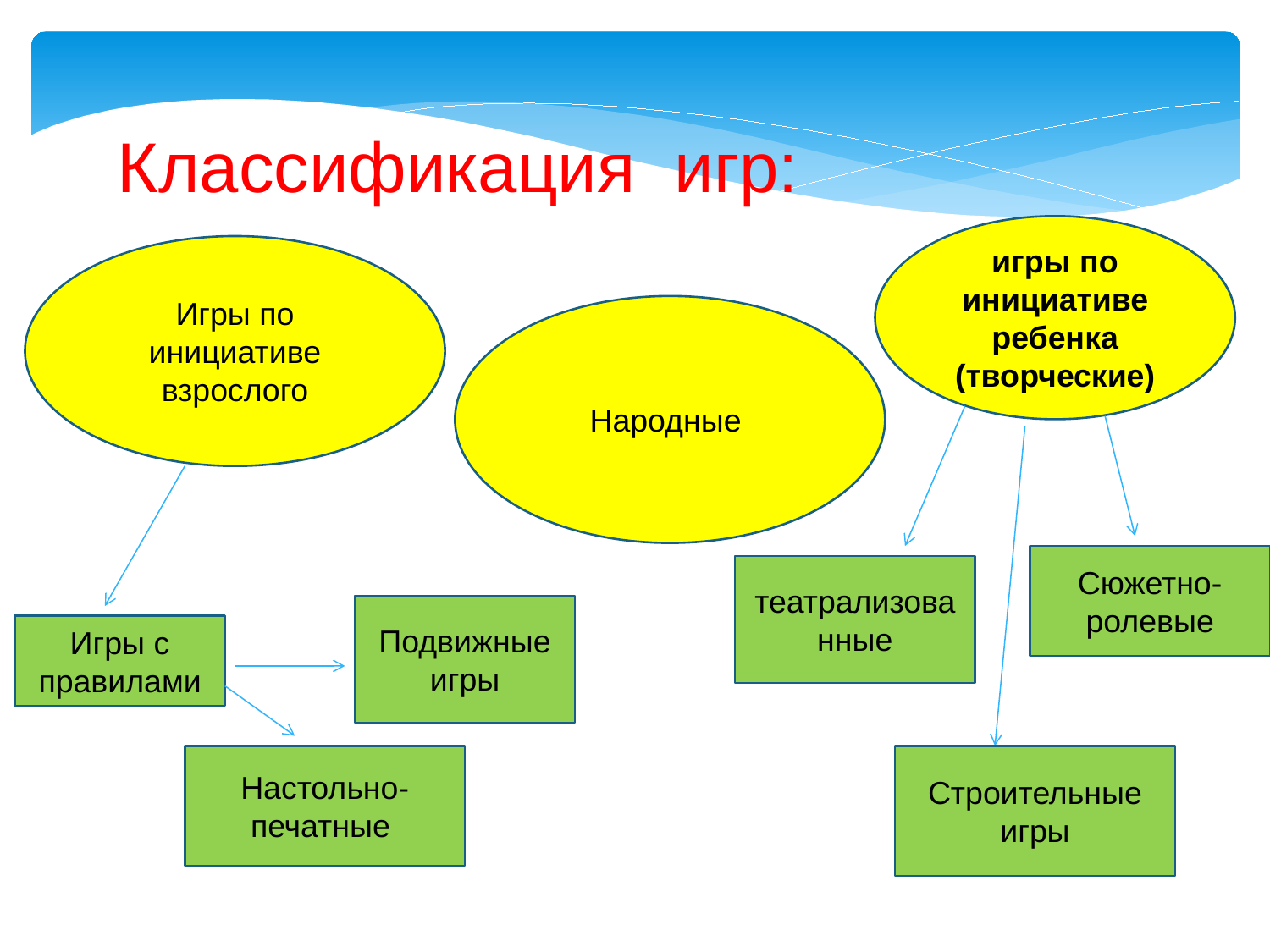

Классификация  игр:

игры по инициативе ребенка (творческие)
Игры по инициативе взрослого
Народные
Сюжетно-ролевые
театрализованные
Подвижные игры
Игры с правилами
Настольно-печатные
Строительные игры